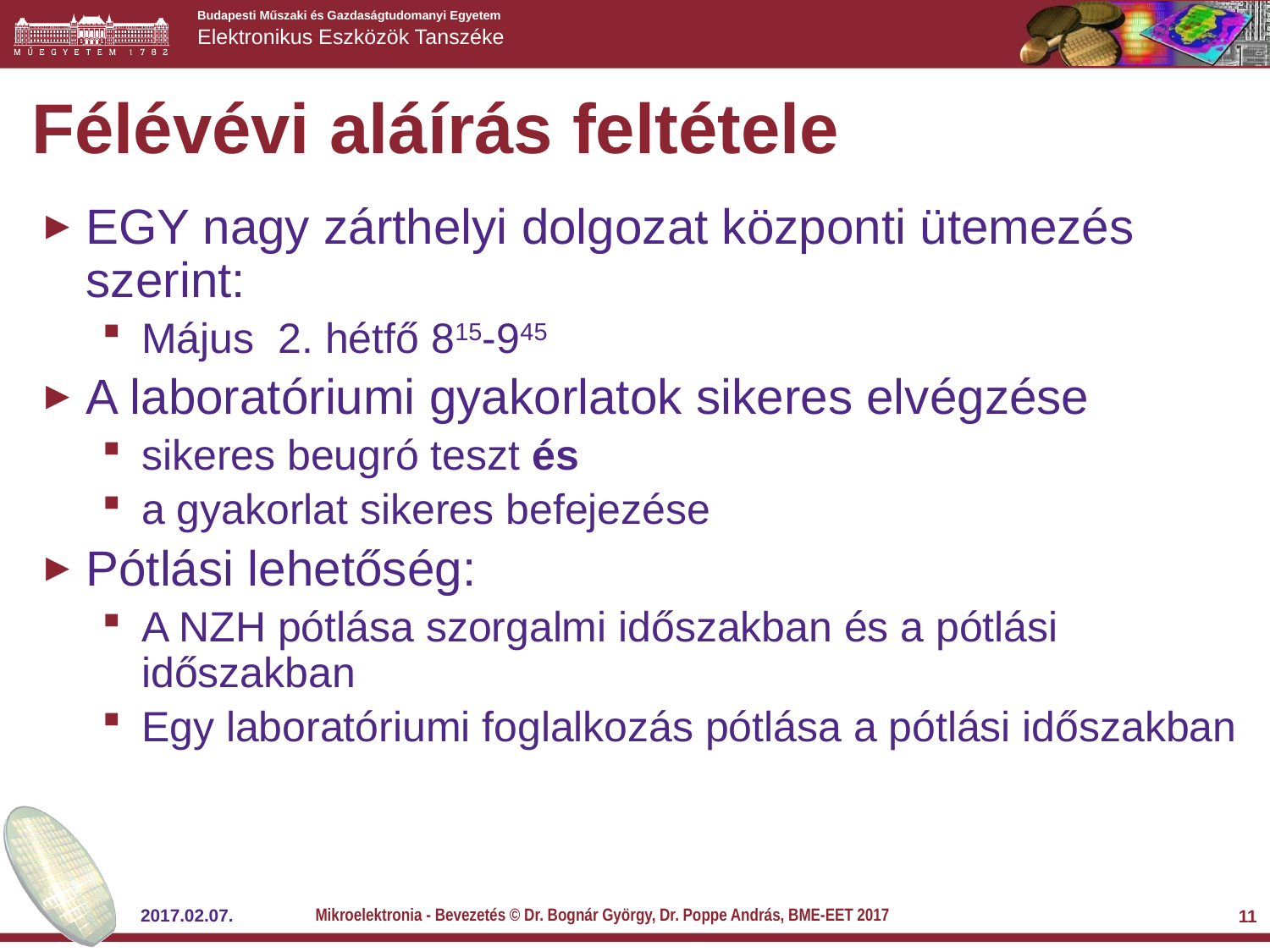

# Félévévi aláírás feltétele
EGY nagy zárthelyi dolgozat központi ütemezés szerint:
Május  2. hétfő 815-945
A laboratóriumi gyakorlatok sikeres elvégzése
sikeres beugró teszt és
a gyakorlat sikeres befejezése
Pótlási lehetőség:
A NZH pótlása szorgalmi időszakban és a pótlási időszakban
Egy laboratóriumi foglalkozás pótlása a pótlási időszakban
Mikroelektronia - Bevezetés © Dr. Bognár György, Dr. Poppe András, BME-EET 2017
2017.02.07.
11